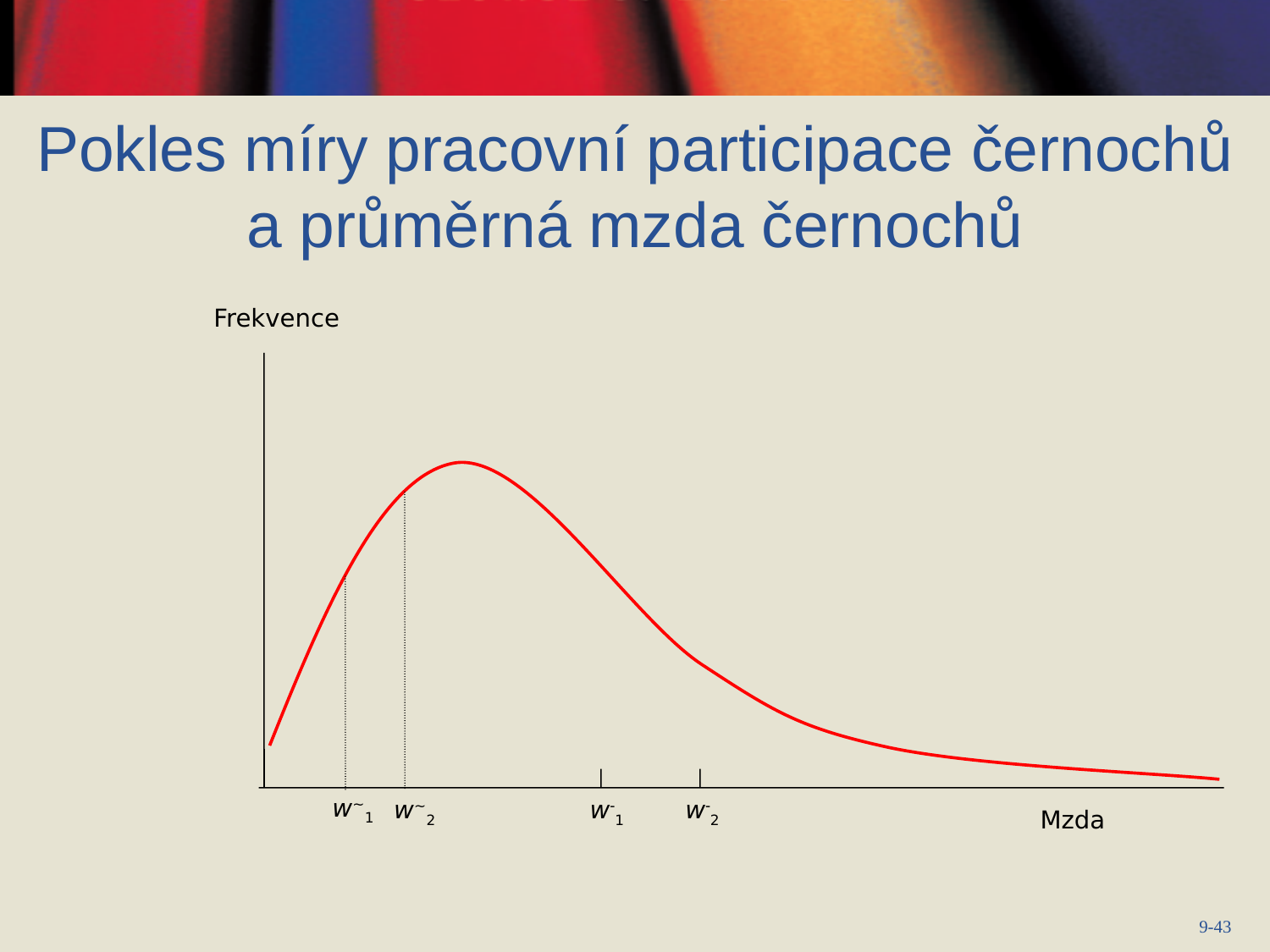

Pokles míry pracovní participace černochů a průměrná mzda černochů

Frekvence

w~1

w~2
w−1
w−2
Mzda